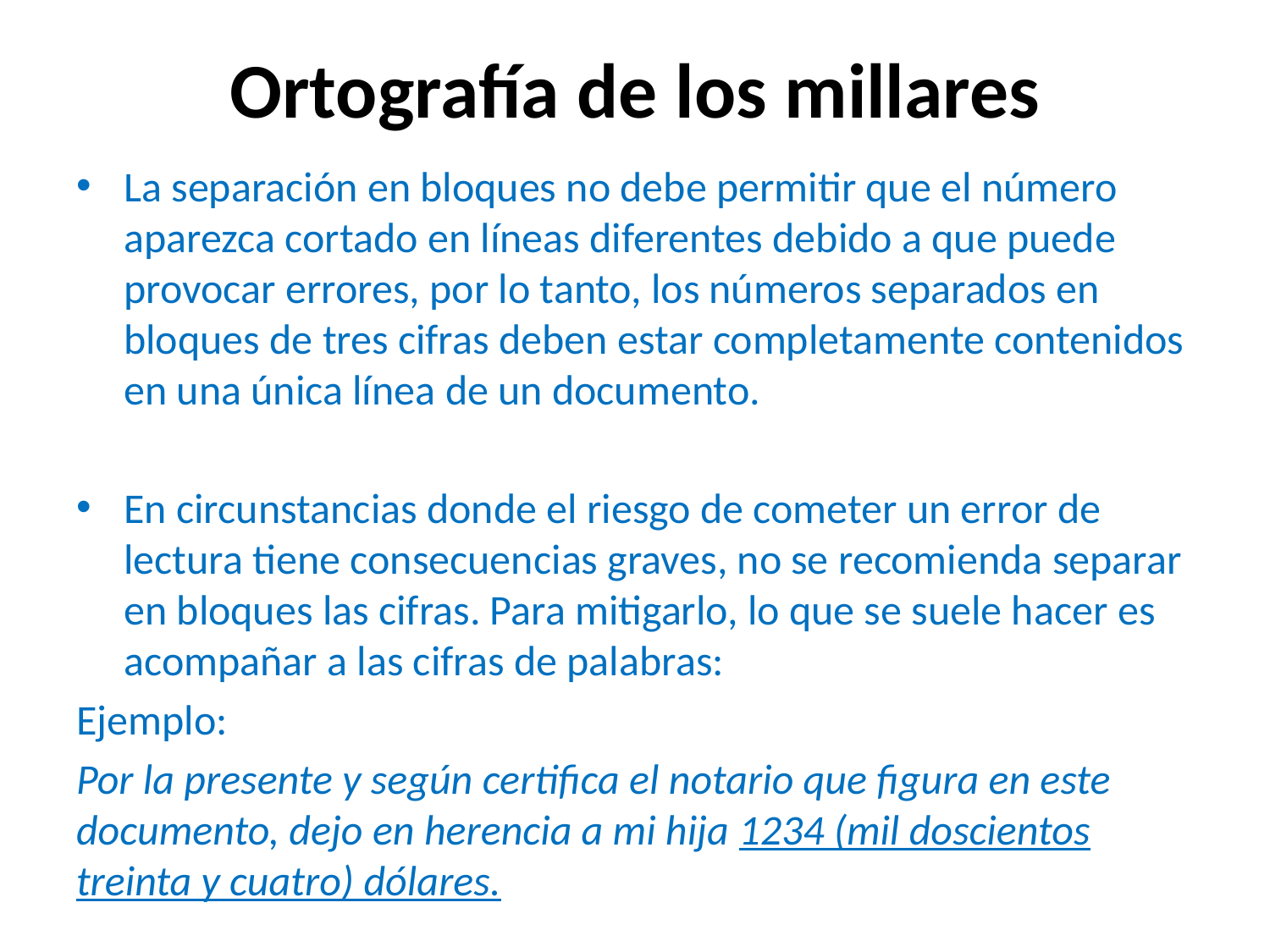

# Ortografía de los millares
La separación en bloques no debe permitir que el número aparezca cortado en líneas diferentes debido a que puede provocar errores, por lo tanto, los números separados en bloques de tres cifras deben estar completamente contenidos en una única línea de un documento.

En circunstancias donde el riesgo de cometer un error de lectura tiene consecuencias graves, no se recomienda separar en bloques las cifras. Para mitigarlo, lo que se suele hacer es acompañar a las cifras de palabras:
Ejemplo:
Por la presente y según certifica el notario que figura en este documento, dejo en herencia a mi hija 1234 (mil doscientos treinta y cuatro) dólares.